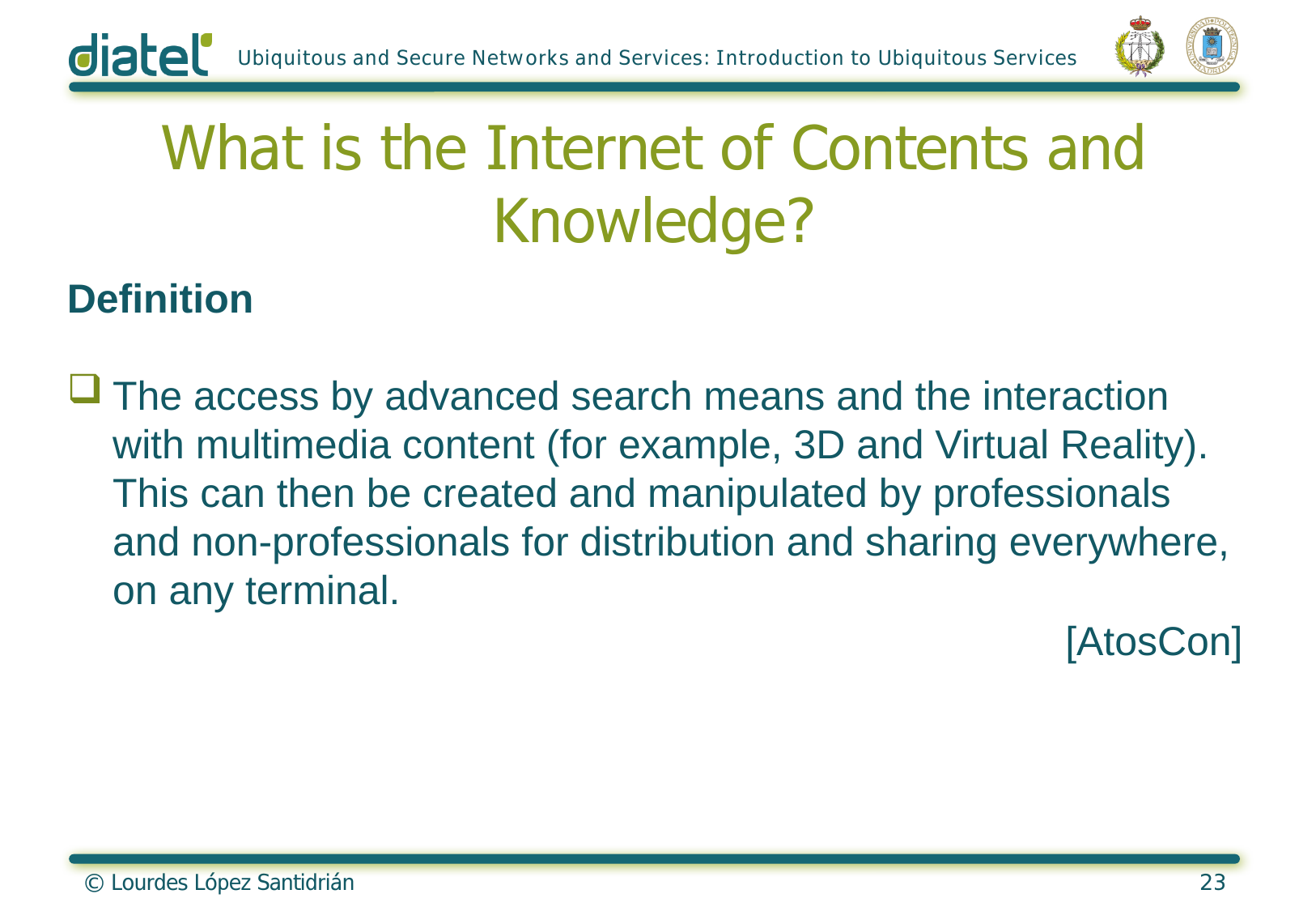

# What is the Internet of Contents and Knowledge?

Definition

The access by advanced search means and the interaction with multimedia content (for example, 3D and Virtual Reality). This can then be created and manipulated by professionals and non-professionals for distribution and sharing everywhere, on any terminal.
[AtosCon]